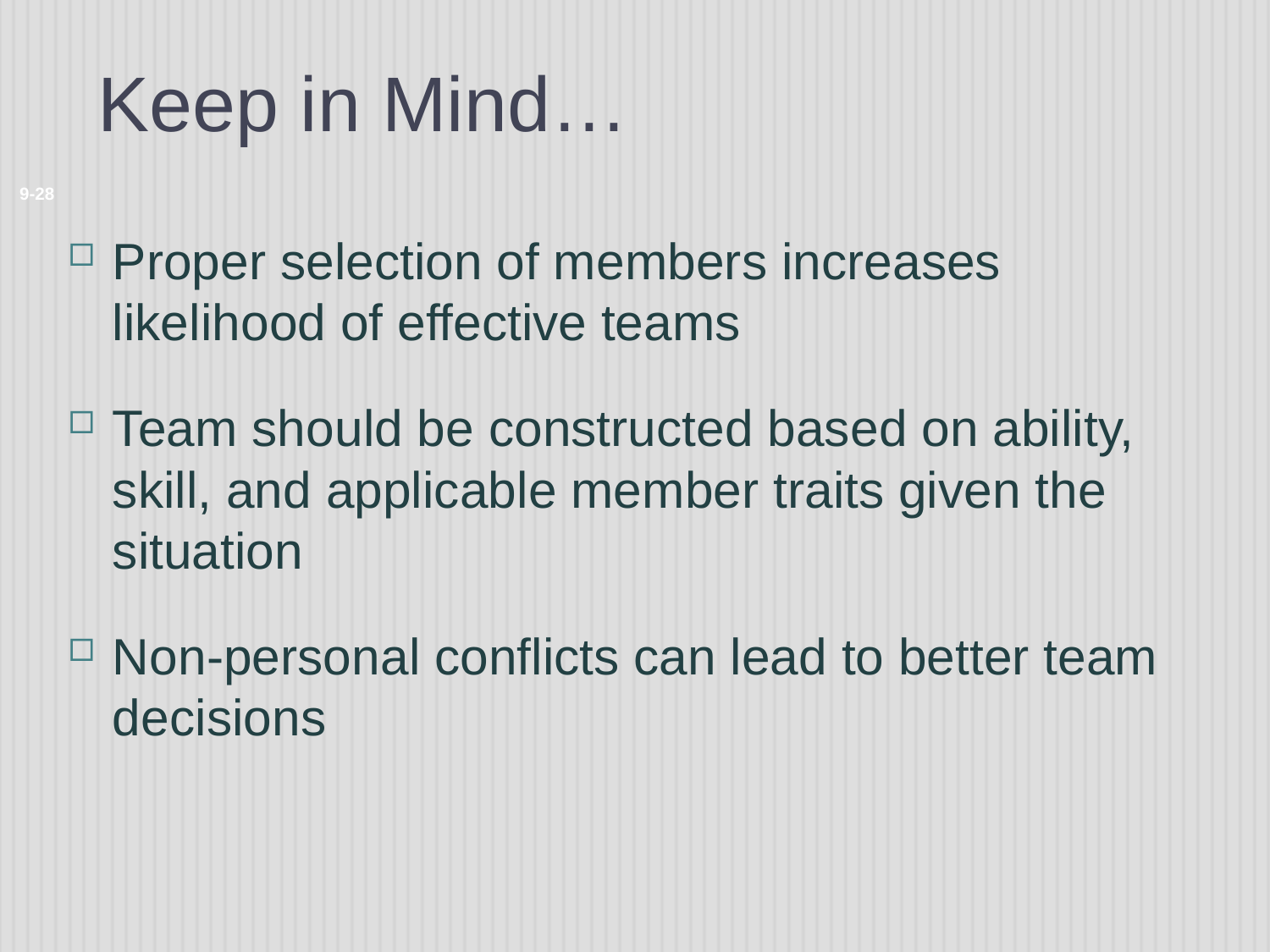

# Keep in Mind…
9-28
Proper selection of members increases likelihood of effective teams
Team should be constructed based on ability, skill, and applicable member traits given the situation
Non-personal conflicts can lead to better team decisions